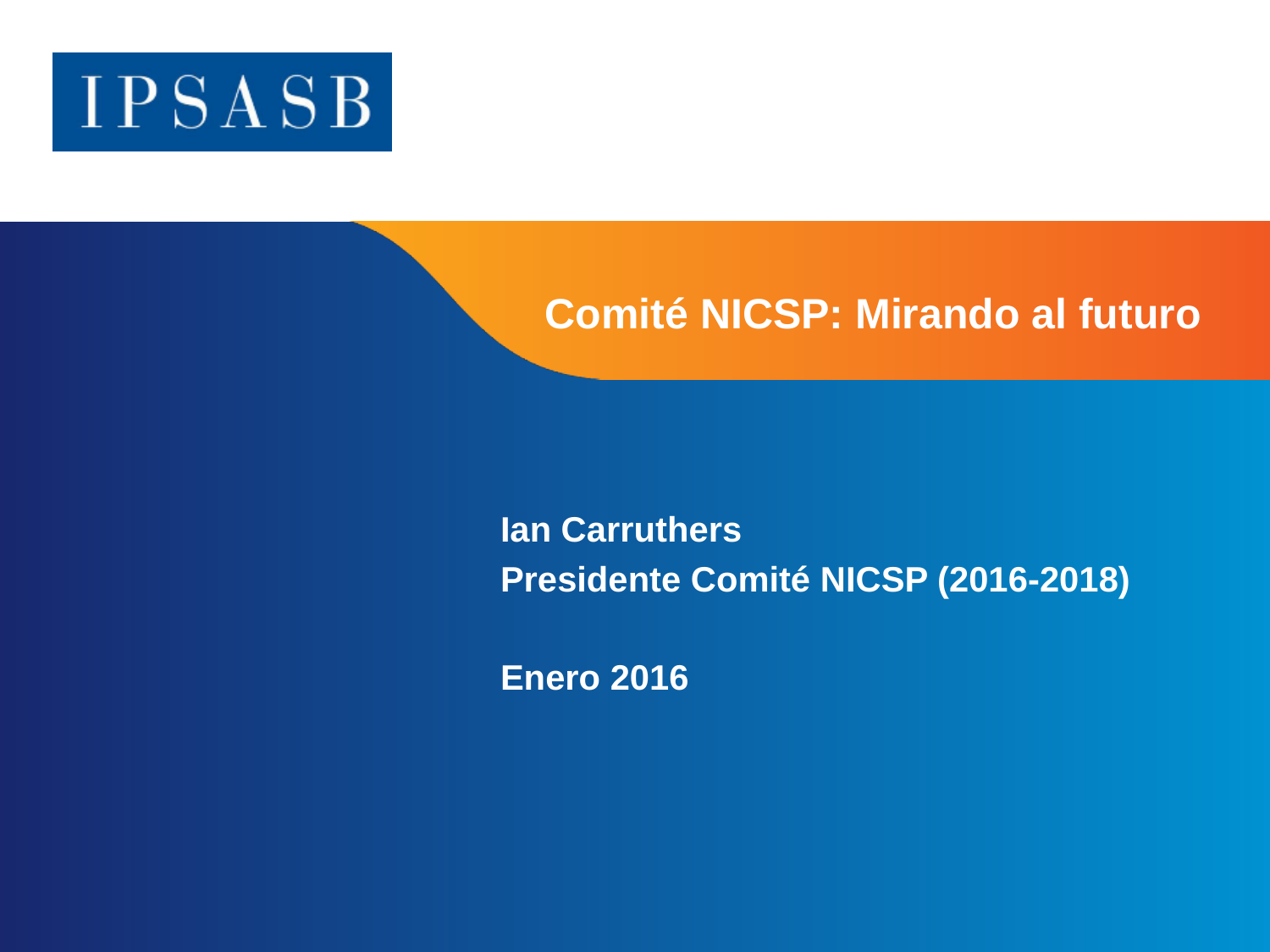

# Comité NICSP: Mirando al futuro
Ian Carruthers
Presidente Comité NICSP (2016-2018)

Enero 2016